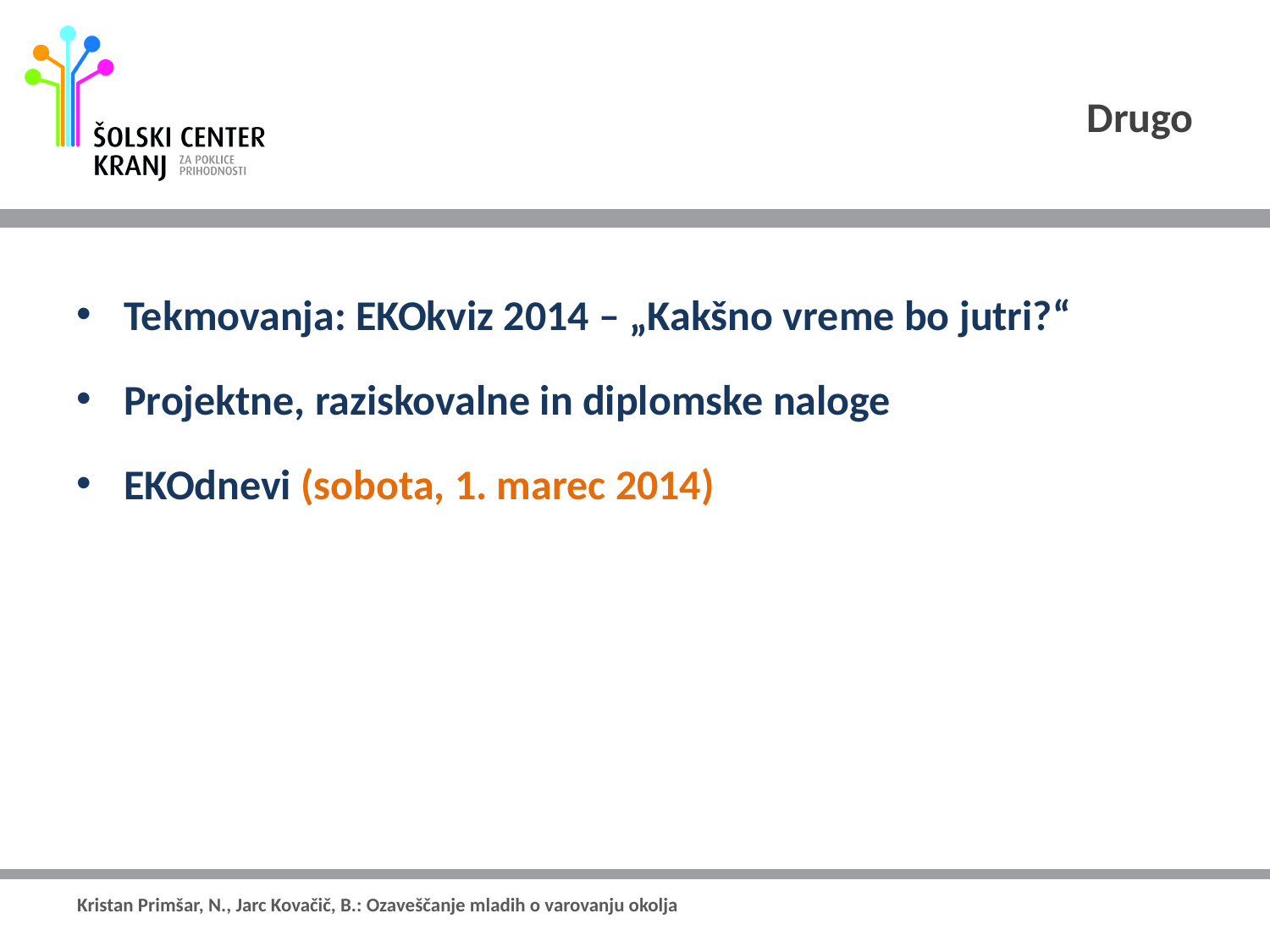

# Drugo
Tekmovanja: EKOkviz 2014 – „Kakšno vreme bo jutri?“
Projektne, raziskovalne in diplomske naloge
EKOdnevi (sobota, 1. marec 2014)